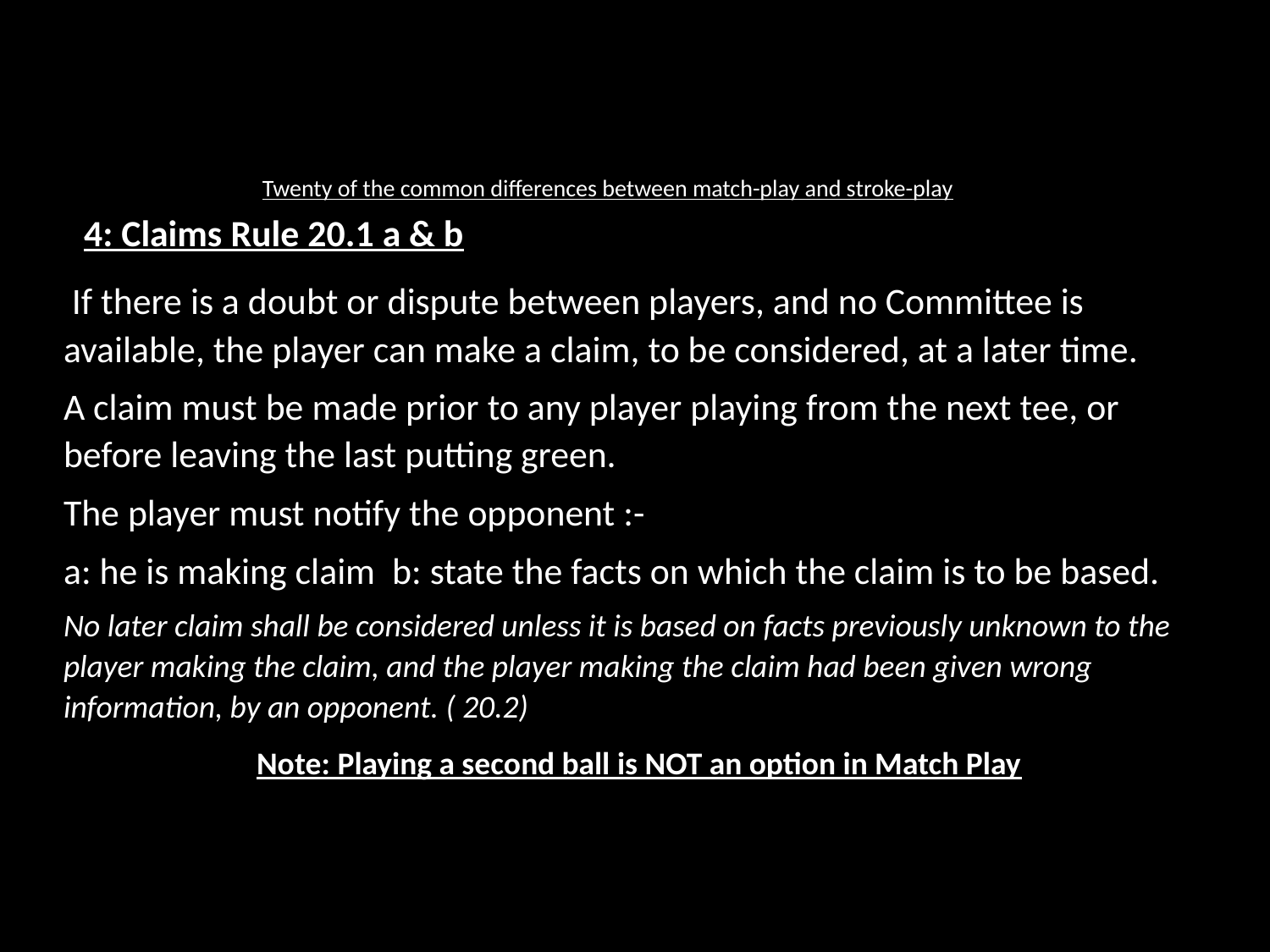

# Twenty of the common differences between match-play and stroke-play
4: Claims Rule 20.1 a & b
 If there is a doubt or dispute between players, and no Committee is available, the player can make a claim, to be considered, at a later time.
A claim must be made prior to any player playing from the next tee, or before leaving the last putting green.
The player must notify the opponent :-
a: he is making claim  b: state the facts on which the claim is to be based.
No later claim shall be considered unless it is based on facts previously unknown to the player making the claim, and the player making the claim had been given wrong information, by an opponent. ( 20.2)
 Note: Playing a second ball is NOT an option in Match Play